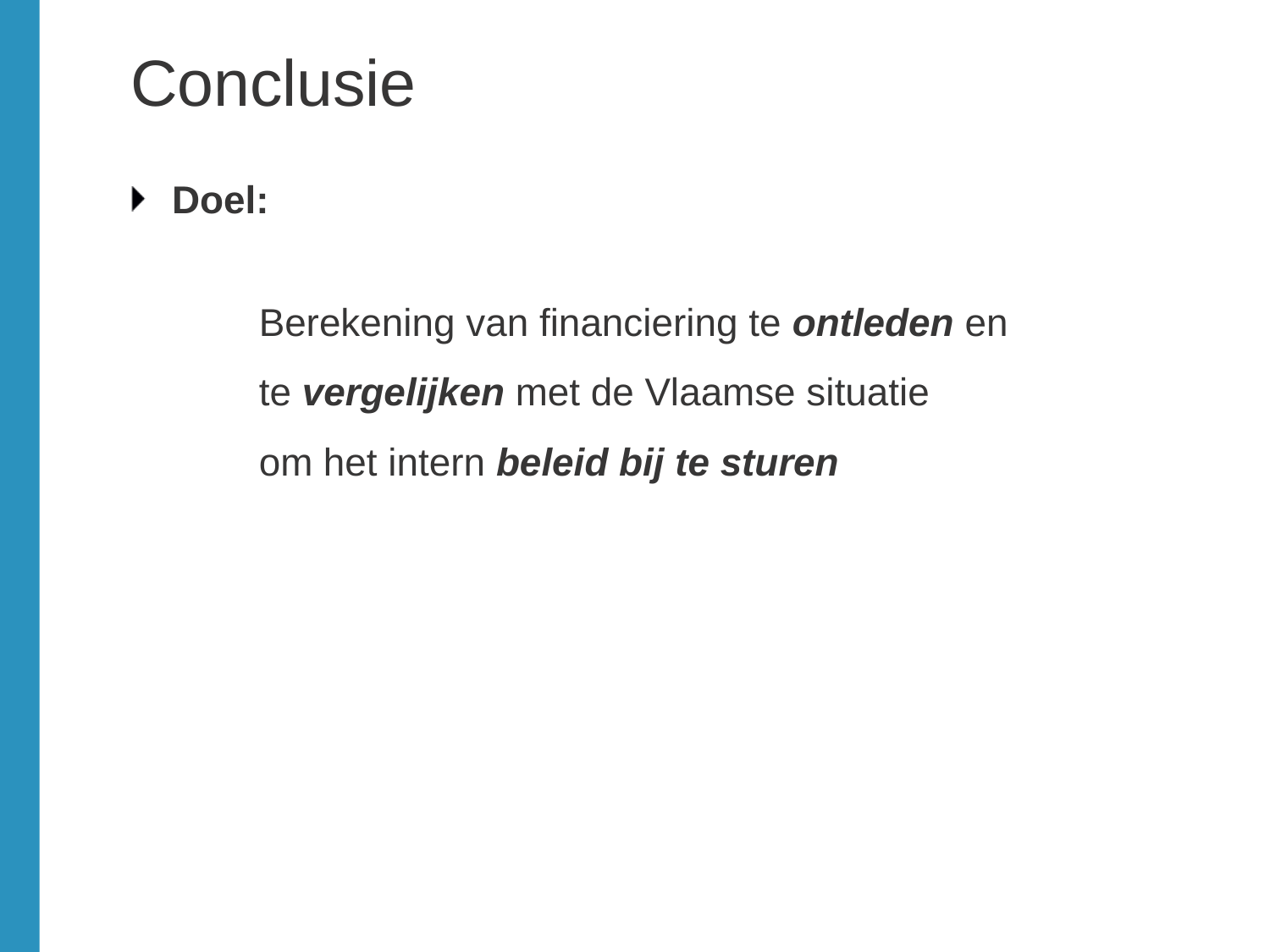

# Conclusie
Doel:

	Berekening van financiering te ontleden en
	te vergelijken met de Vlaamse situatie
	om het intern beleid bij te sturen